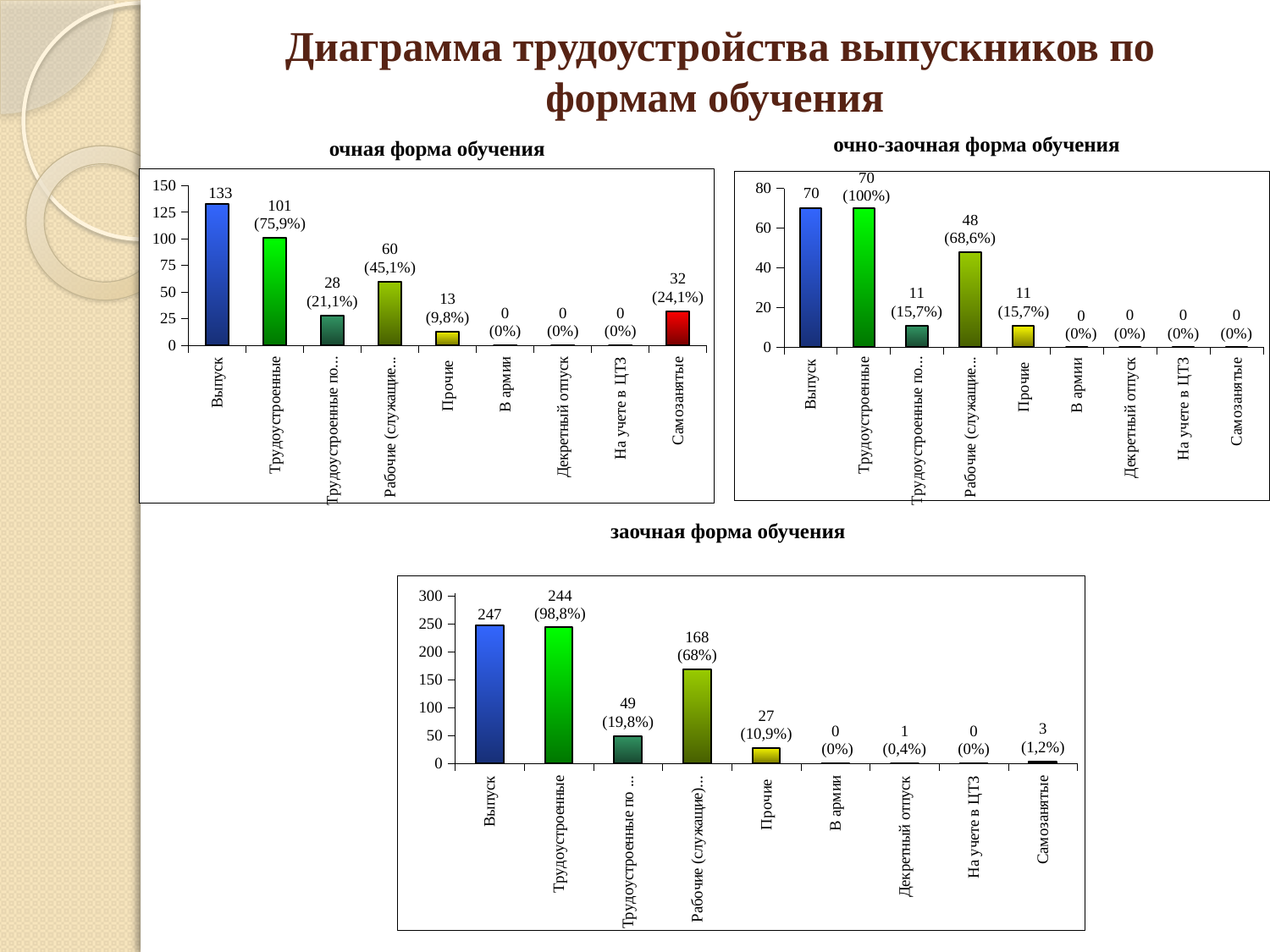

# Диаграмма трудоустройства выпускников по формам обучения
		очная форма обучения
| очно-заочная форма обучения |
| --- |

### Chart

| Category |  |
|---|---|
| Выпуск | 70.0 |
| Трудоустроенные | 70.0 |
| Трудоустроенные по специальности | 11.0 |
| Рабочие (служащие) по профилю | 48.0 |
| Прочие  | 11.0 |
| В армии | 0.0 |
| Декретный отпуск | 0.0 |
| На учете в ЦТЗ | 0.0 |
| Самозанятые | 0.0 |

### Chart

| Category |  |
|---|---|
| Выпуск | 133.0 |
| Трудоустроенные | 101.0 |
| Трудоустроенные по специальности | 28.0 |
| Рабочие (служащие) по профилю | 60.0 |
| Прочие  | 13.0 |
| В армии | 0.0 |
| Декретный отпуск | 0.0 |
| На учете в ЦТЗ | 0.0 |
| Самозанятые | 32.0 |
|  | заочная форма обучения |
| --- | --- |

### Chart

| Category |  |
|---|---|
| Выпуск | 247.0 |
| Трудоустроенные | 244.0 |
| Трудоустроенные по специальности | 49.0 |
| Рабочие (служащие) по профилю | 168.0 |
| Прочие  | 27.0 |
| В армии | 0.0 |
| Декретный отпуск | 0.0 |
| На учете в ЦТЗ | 0.0 |
| Самозанятые | 3.0 |